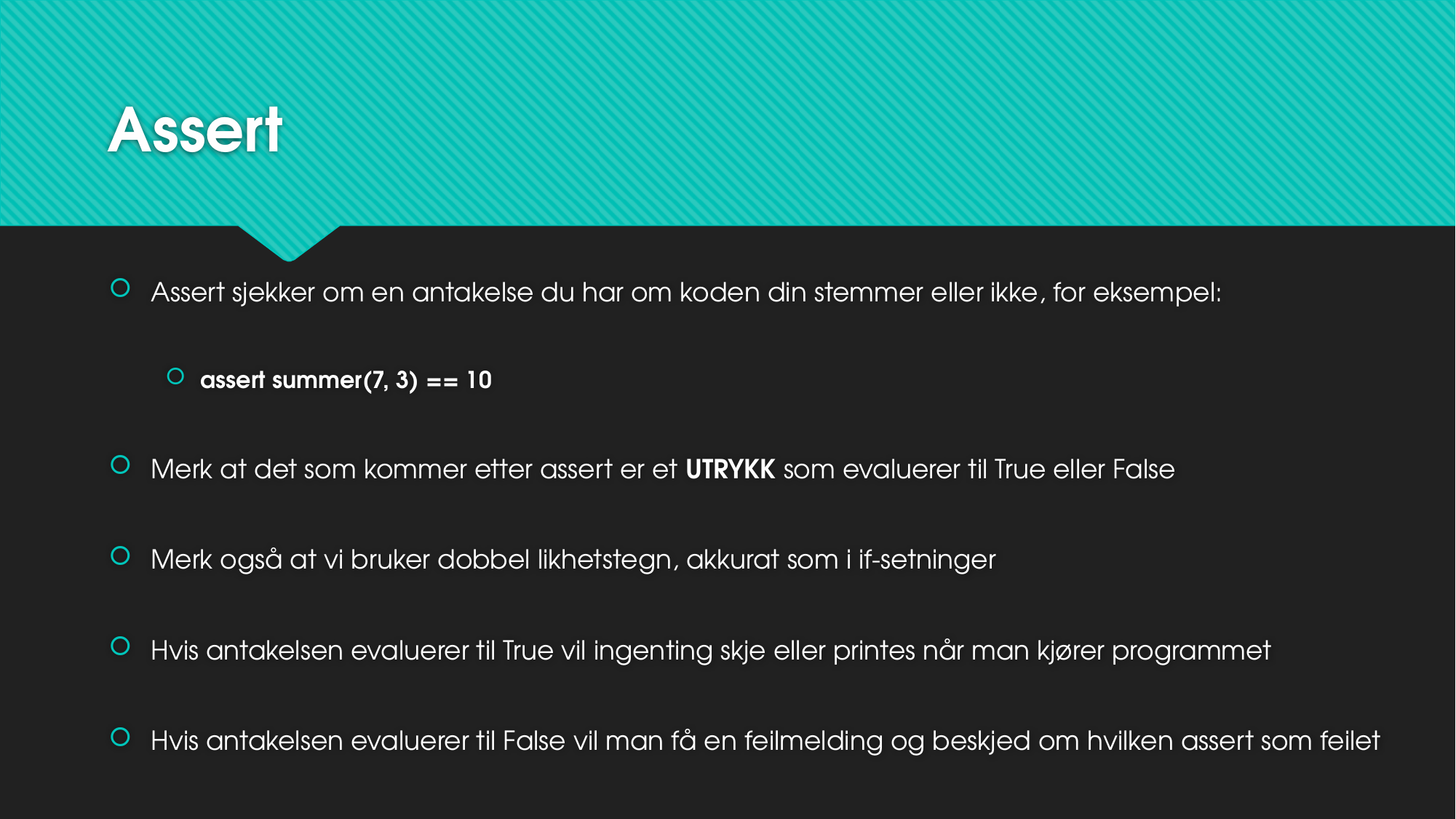

# Assert
Assert sjekker om en antakelse du har om koden din stemmer eller ikke, for eksempel:

assert summer(7, 3) == 10

Merk at det som kommer etter assert er et UTRYKK som evaluerer til True eller False

Merk også at vi bruker dobbel likhetstegn, akkurat som i if-setninger

Hvis antakelsen evaluerer til True vil ingenting skje eller printes når man kjører programmet

Hvis antakelsen evaluerer til False vil man få en feilmelding og beskjed om hvilken assert som feilet